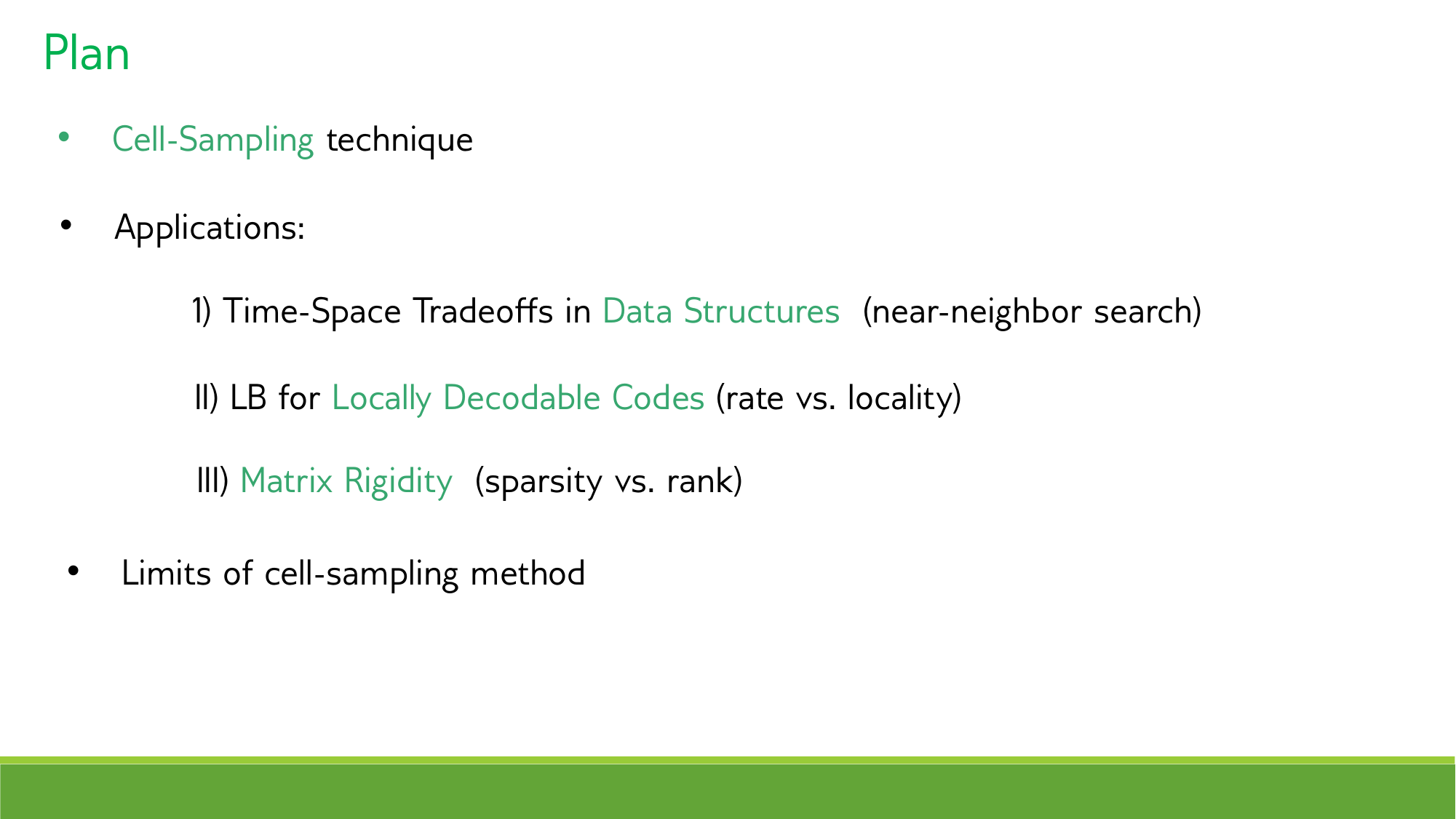

Plan
Cell-Sampling technique
Applications:
1) Time-Space Tradeoffs in Data Structures  (near-neighbor search)
II) LB for Locally Decodable Codes (rate vs. locality)
III) Matrix Rigidity  (sparsity vs. rank)
Limits of cell-sampling method